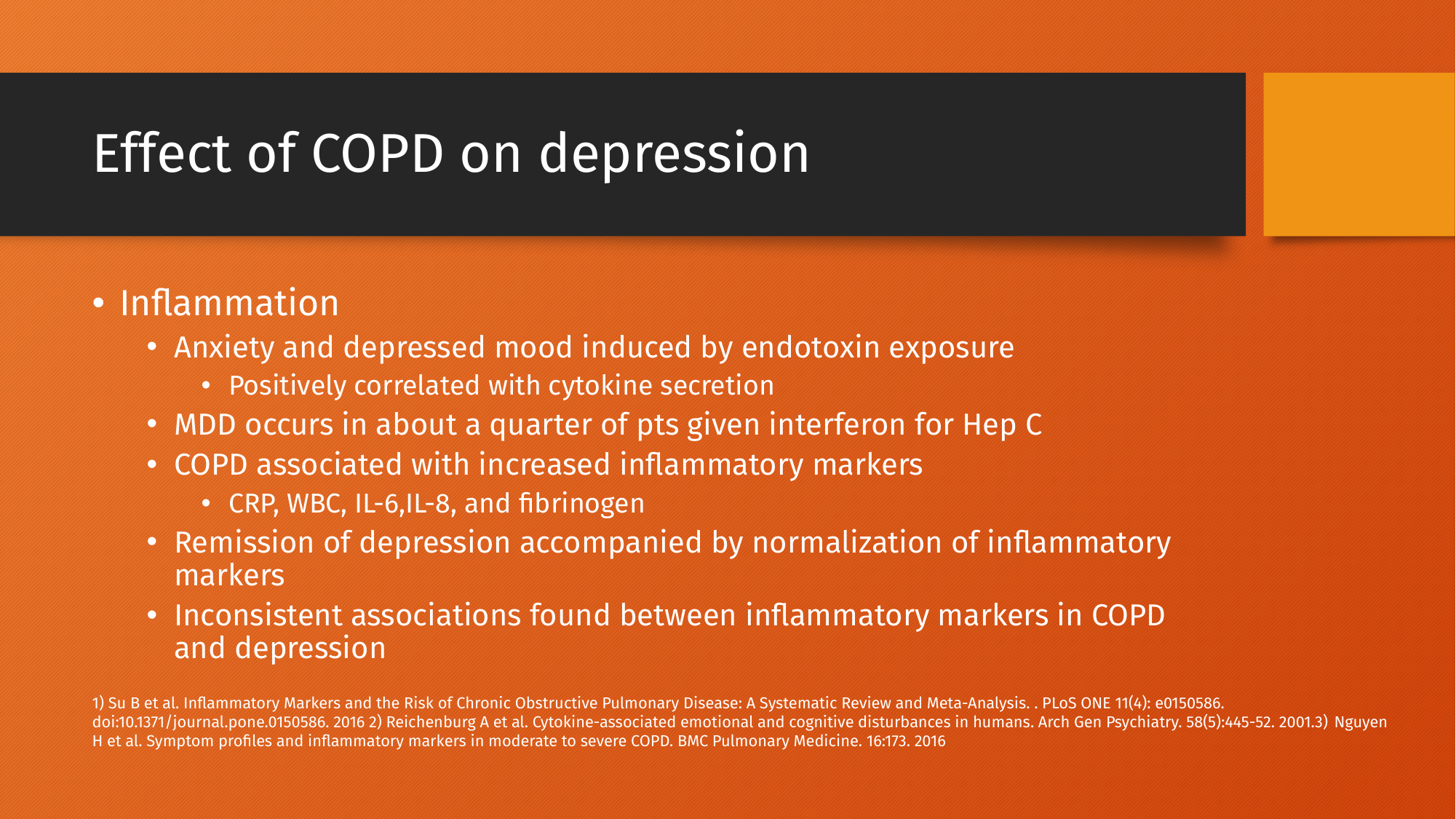

# Effect of COPD on depression
Inflammation
Anxiety and depressed mood induced by endotoxin exposure
Positively correlated with cytokine secretion
MDD occurs in about a quarter of pts given interferon for Hep C
COPD associated with increased inflammatory markers
CRP, WBC, IL-6,IL-8, and fibrinogen
Remission of depression accompanied by normalization of inflammatory markers
Inconsistent associations found between inflammatory markers in COPD and depression
1) Su B et al. Inflammatory Markers and the Risk of Chronic Obstructive Pulmonary Disease: A Systematic Review and Meta-Analysis. . PLoS ONE 11(4): e0150586. doi:10.1371/journal.pone.0150586. 2016 2) Reichenburg A et al. Cytokine-associated emotional and cognitive disturbances in humans. Arch Gen Psychiatry. 58(5):445-52. 2001.3) Nguyen H et al. Symptom profiles and inflammatory markers in moderate to severe COPD. BMC Pulmonary Medicine. 16:173. 2016